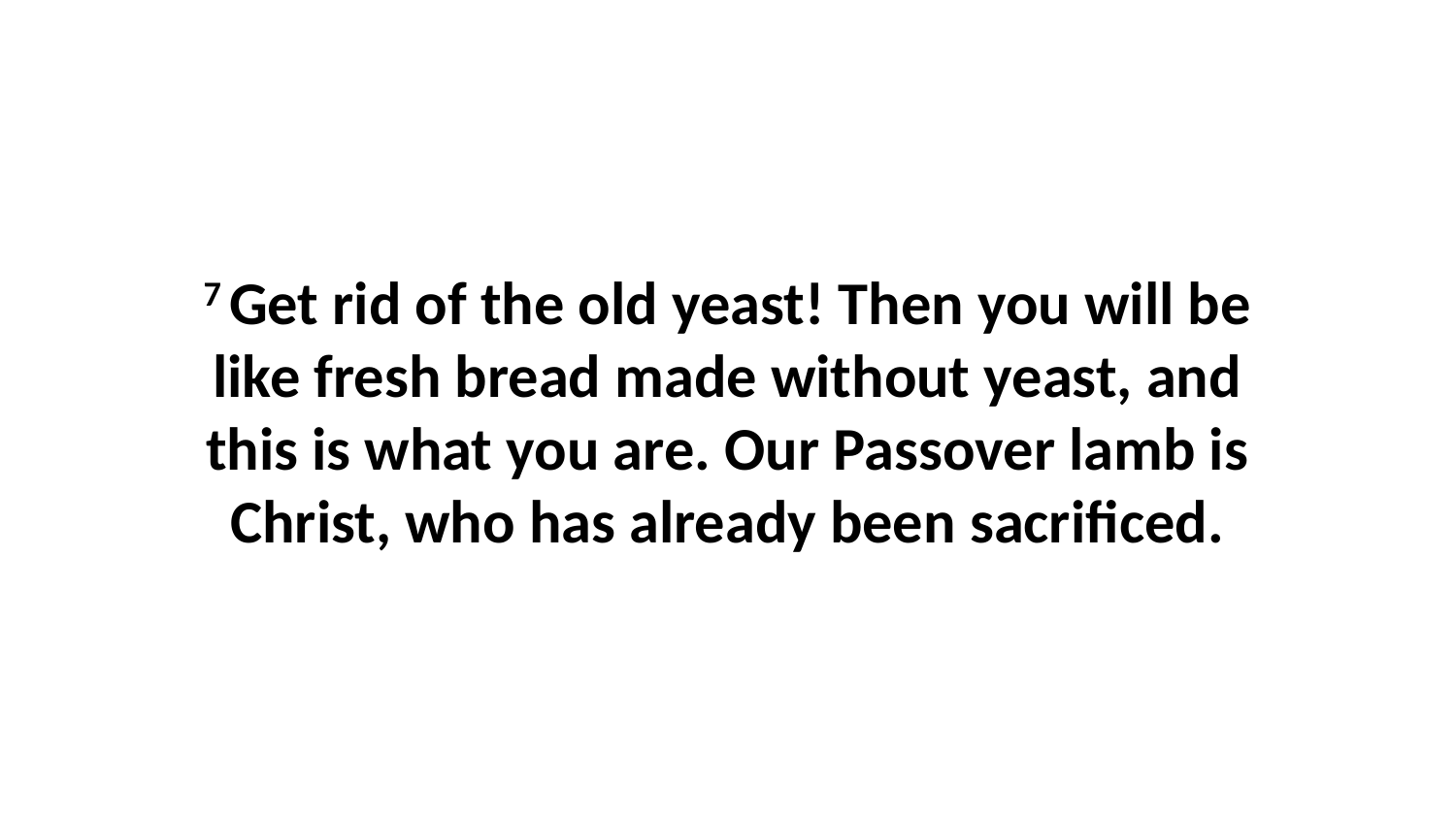

7 Get rid of the old yeast! Then you will be like fresh bread made without yeast, and this is what you are. Our Passover lamb is Christ, who has already been sacrificed.